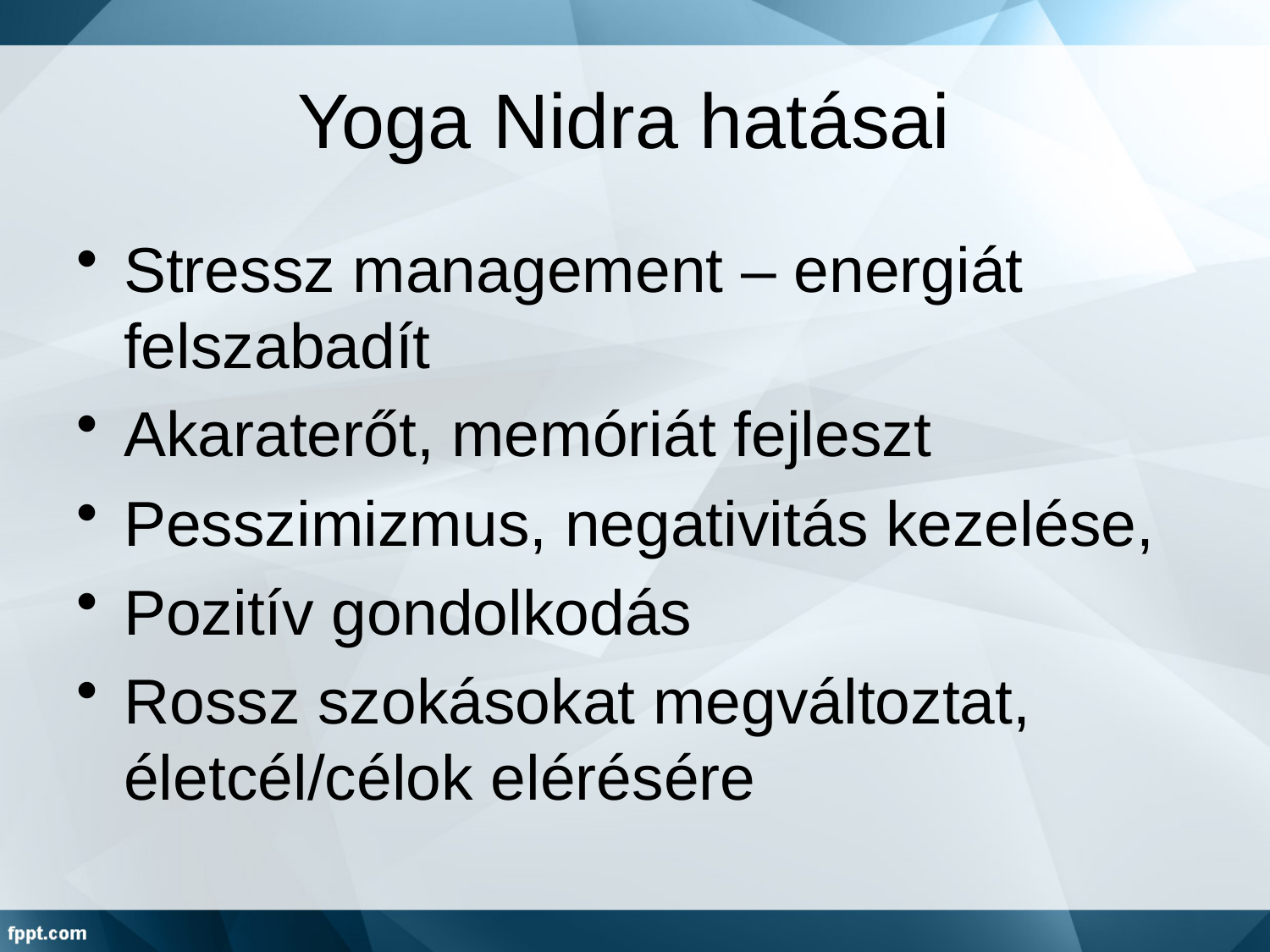

# Yoga Nidra hatásai
Stressz management – energiát felszabadít
Akaraterőt, memóriát fejleszt
Pesszimizmus, negativitás kezelése,
Pozitív gondolkodás
Rossz szokásokat megváltoztat, életcél/célok elérésére